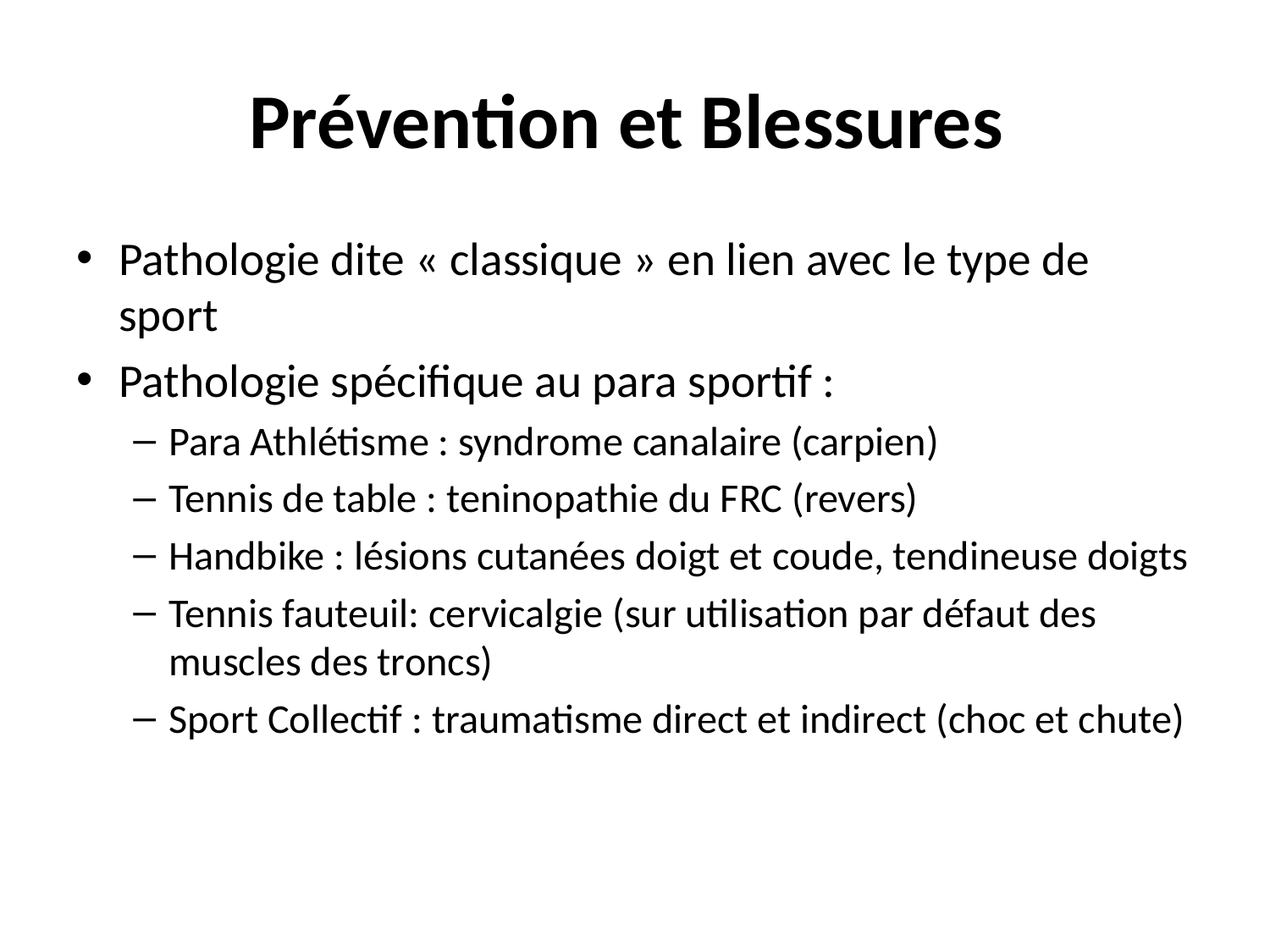

# Prévention et Blessures
Pathologie dite « classique » en lien avec le type de sport
Pathologie spécifique au para sportif :
Para Athlétisme : syndrome canalaire (carpien)
Tennis de table : teninopathie du FRC (revers)
Handbike : lésions cutanées doigt et coude, tendineuse doigts
Tennis fauteuil: cervicalgie (sur utilisation par défaut des muscles des troncs)
Sport Collectif : traumatisme direct et indirect (choc et chute)